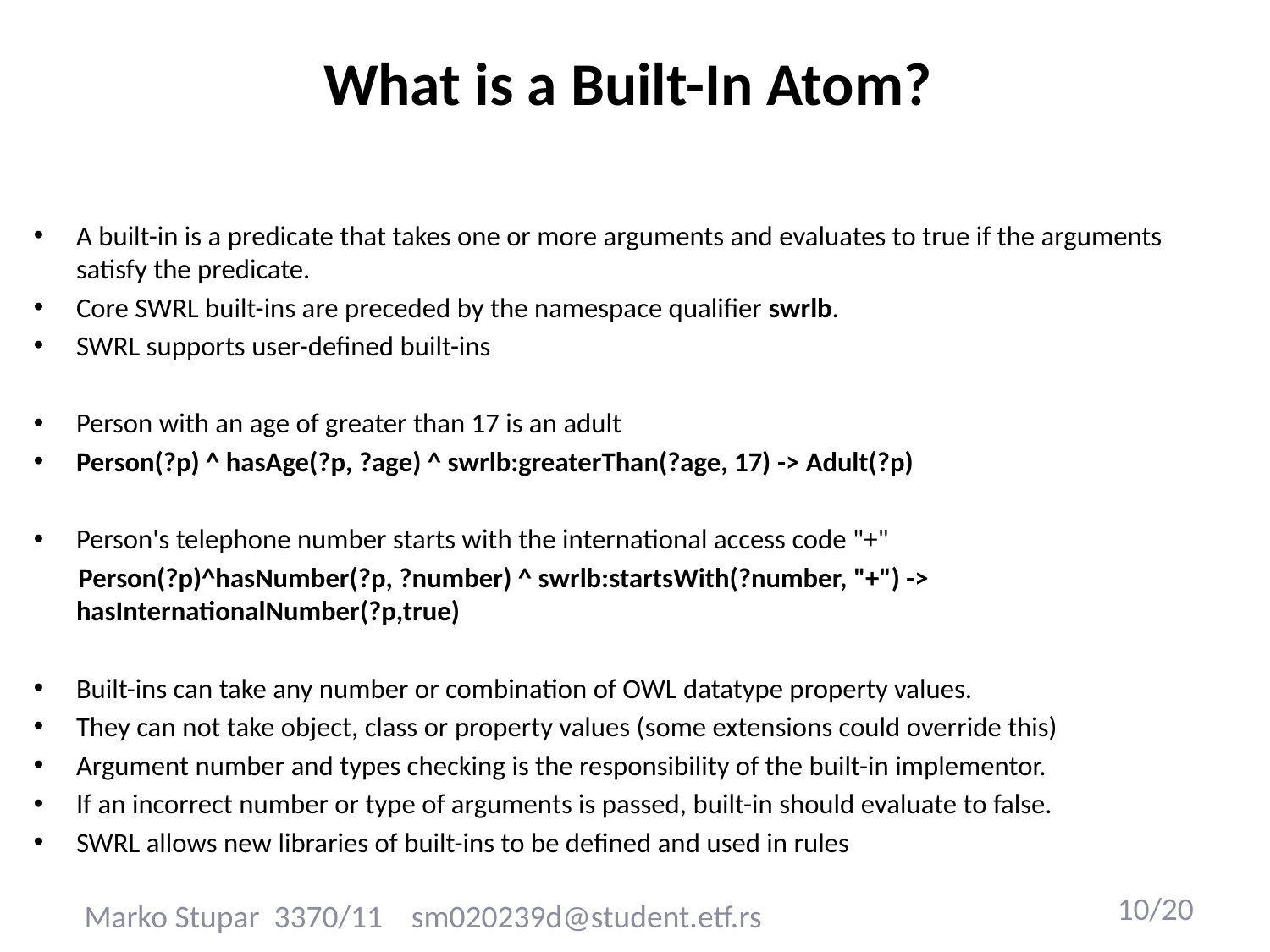

# What is a Built-In Atom?
A built-in is a predicate that takes one or more arguments and evaluates to true if the arguments satisfy the predicate.
Core SWRL built-ins are preceded by the namespace qualifier swrlb.
SWRL supports user-defined built-ins

Person with an age of greater than 17 is an adult
Person(?p) ^ hasAge(?p, ?age) ^ swrlb:greaterThan(?age, 17) -> Adult(?p)

Person's telephone number starts with the international access code "+"
       Person(?p)^hasNumber(?p, ?number) ^ swrlb:startsWith(?number, "+") -> hasInternationalNumber(?p,true)

Built-ins can take any number or combination of OWL datatype property values.
They can not take object, class or property values (some extensions could override this)
Argument number and types checking is the responsibility of the built-in implementor.
If an incorrect number or type of arguments is passed, built-in should evaluate to false.
SWRL allows new libraries of built-ins to be defined and used in rules

Marko Stupar  3370/11    sm020239d@student.etf.rs
10/20